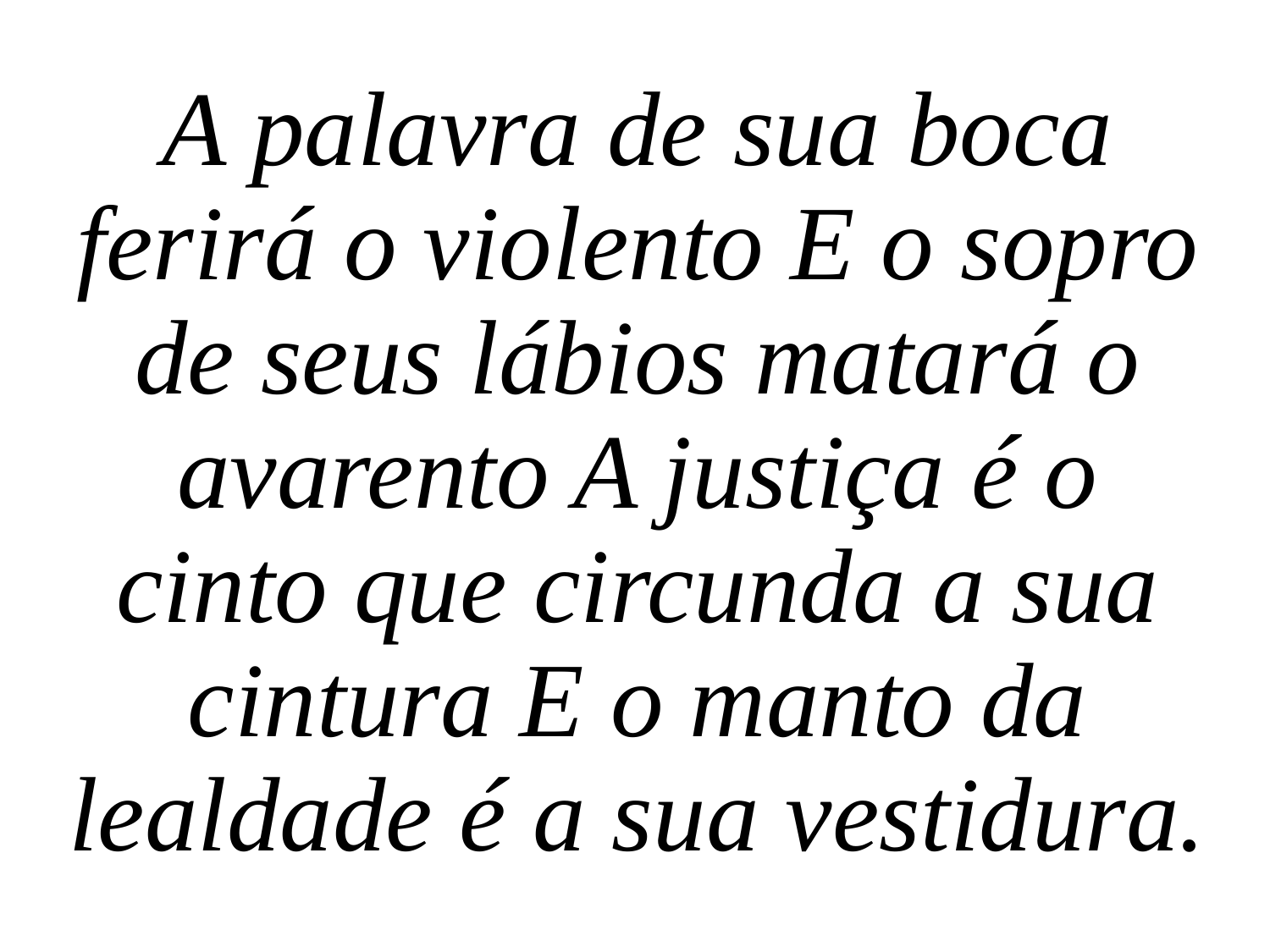

A palavra de sua boca ferirá o violento E o sopro de seus lábios matará o avarento A justiça é o cinto que circunda a sua cintura E o manto da lealdade é a sua vestidura.